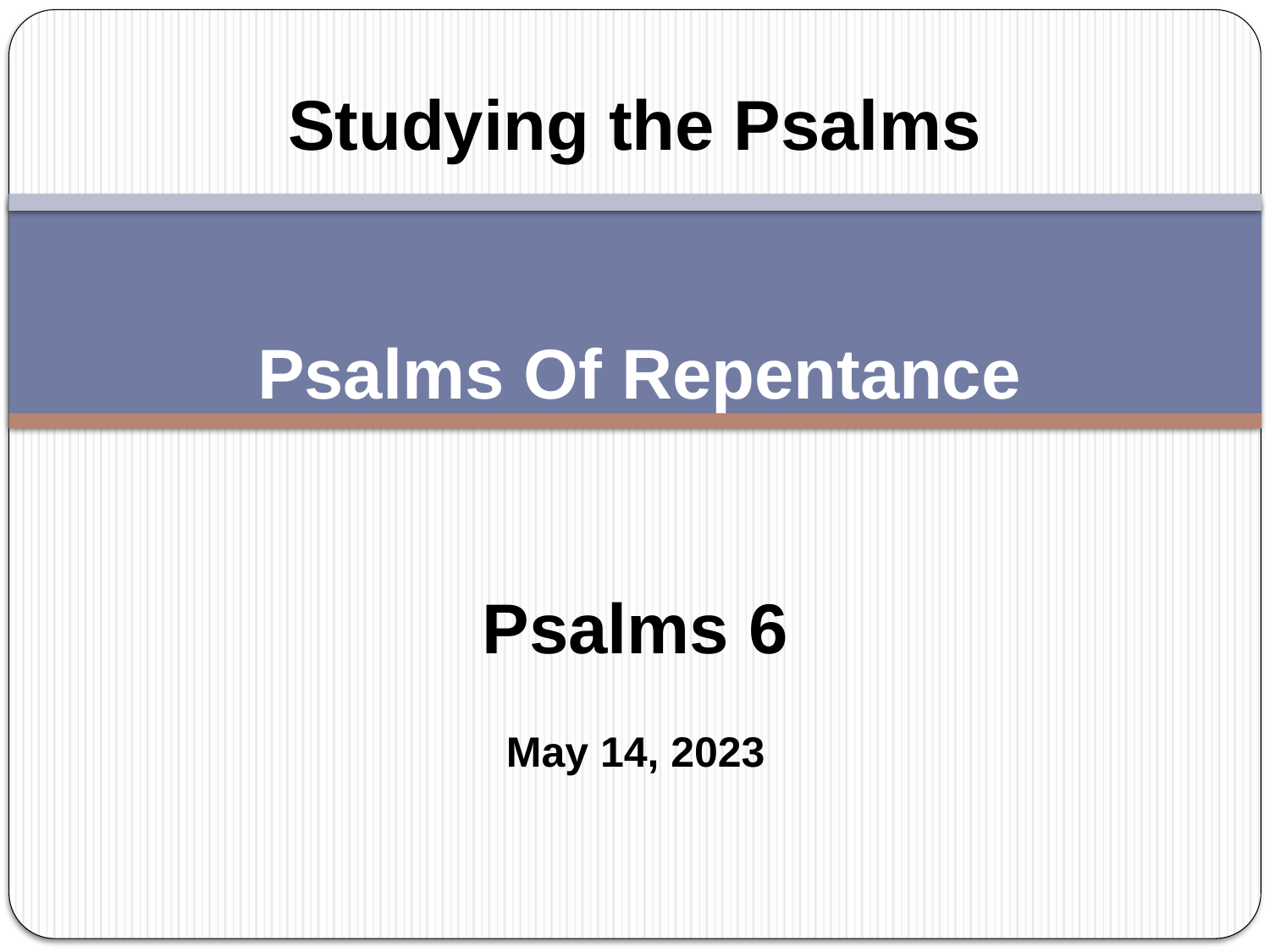

Studying the Psalms
# Psalms Of Repentance
Psalms 6
May 14, 2023